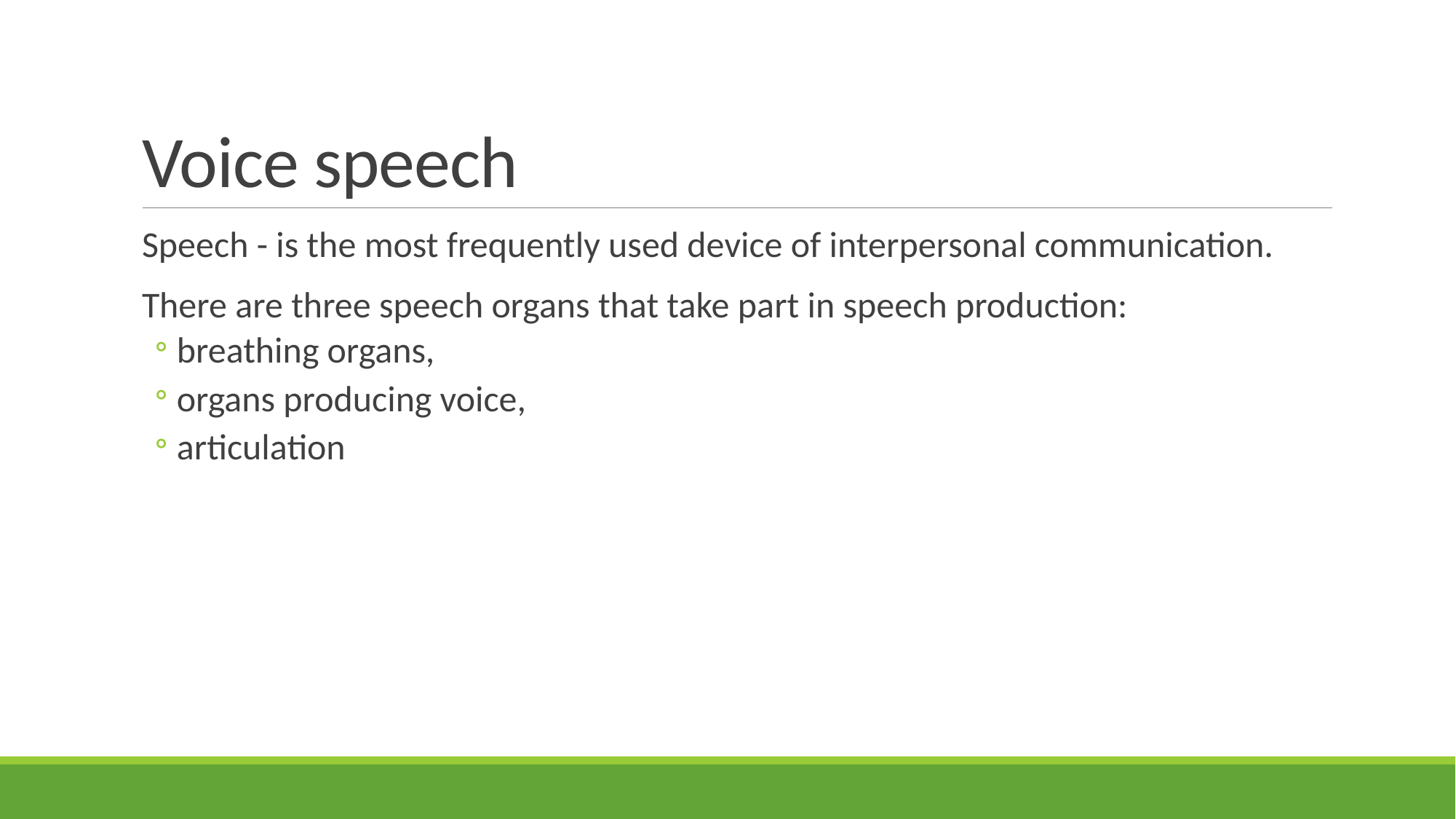

# Voice speech
Speech - is the most frequently used device of interpersonal communication.
There are three speech organs that take part in speech production:
breathing organs,
organs producing voice,
articulation